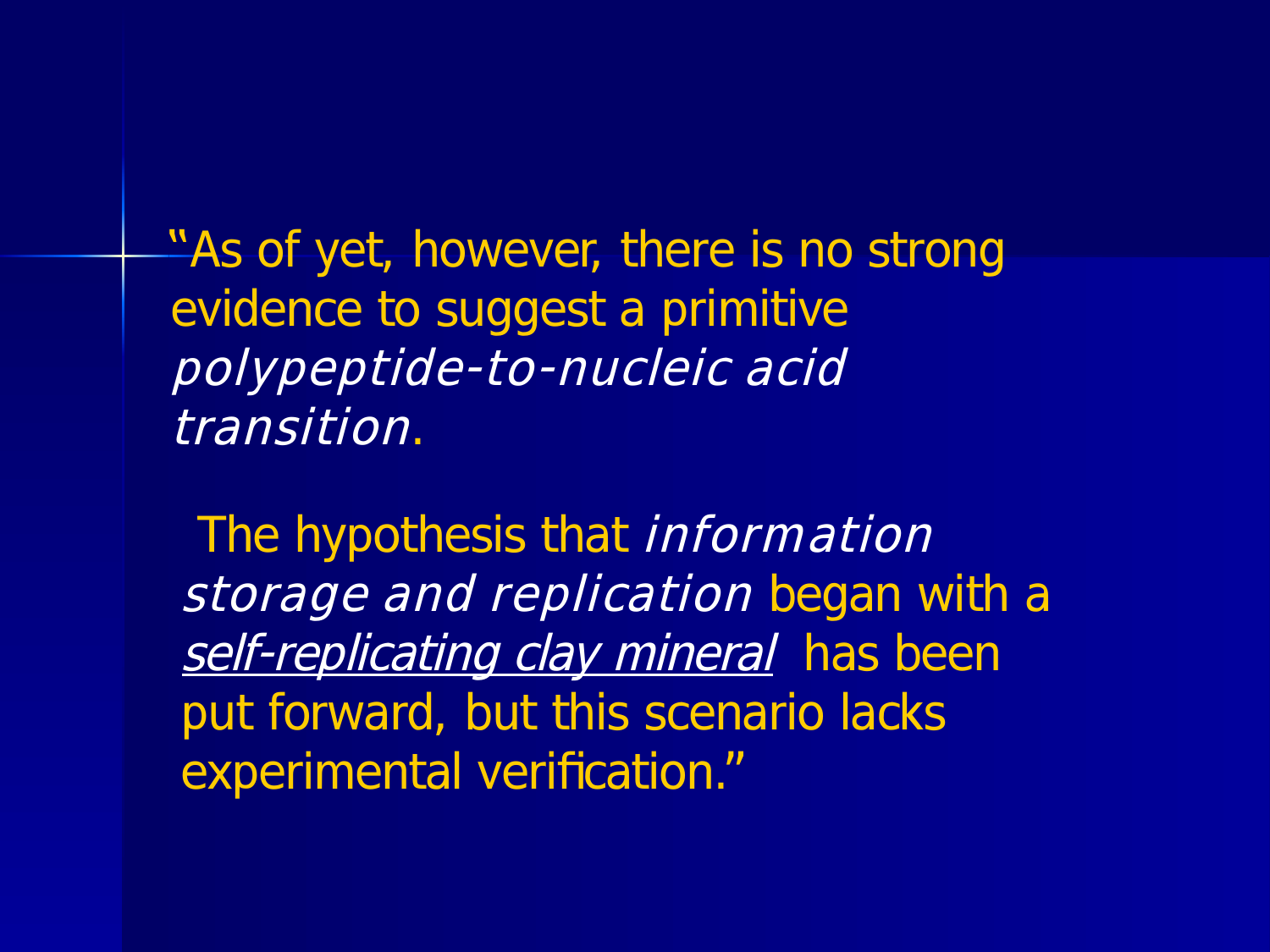

“As of yet, however, there is no strong evidence to suggest a primitive polypeptide-to-nucleic acid transition.

 The hypothesis that information storage and replication began with a self-replicating clay mineral  has been put forward, but this scenario lacks experimental verification.”